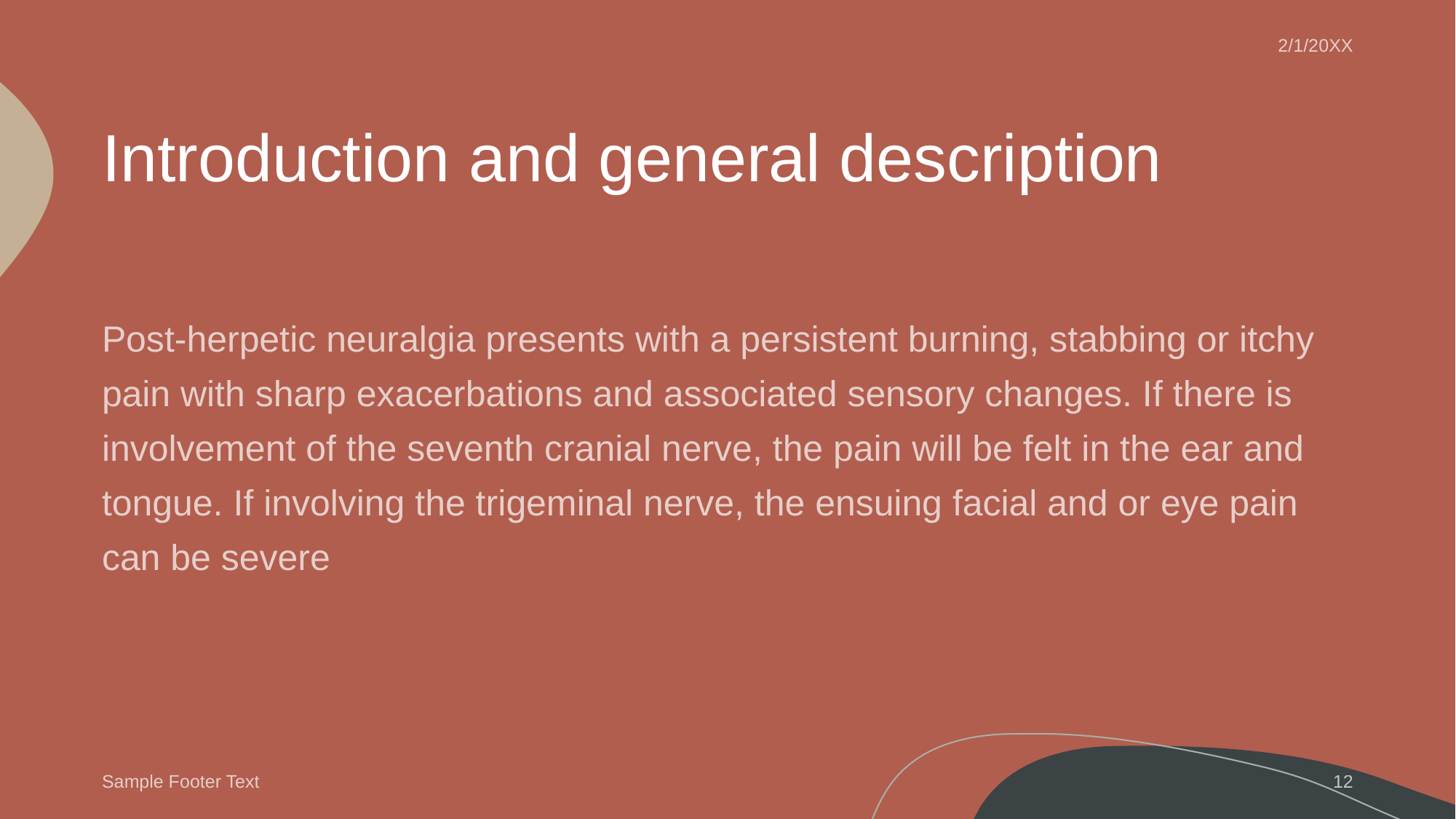

2/1/20XX
# Introduction and general description
Post‐herpetic neuralgia presents with a persistent burning, stabbing or itchy pain with sharp exacerbations and associated sensory changes. If there is involvement of the seventh cranial nerve, the pain will be felt in the ear and tongue. If involving the trigeminal nerve, the ensuing facial and or eye pain can be severe
Sample Footer Text
12